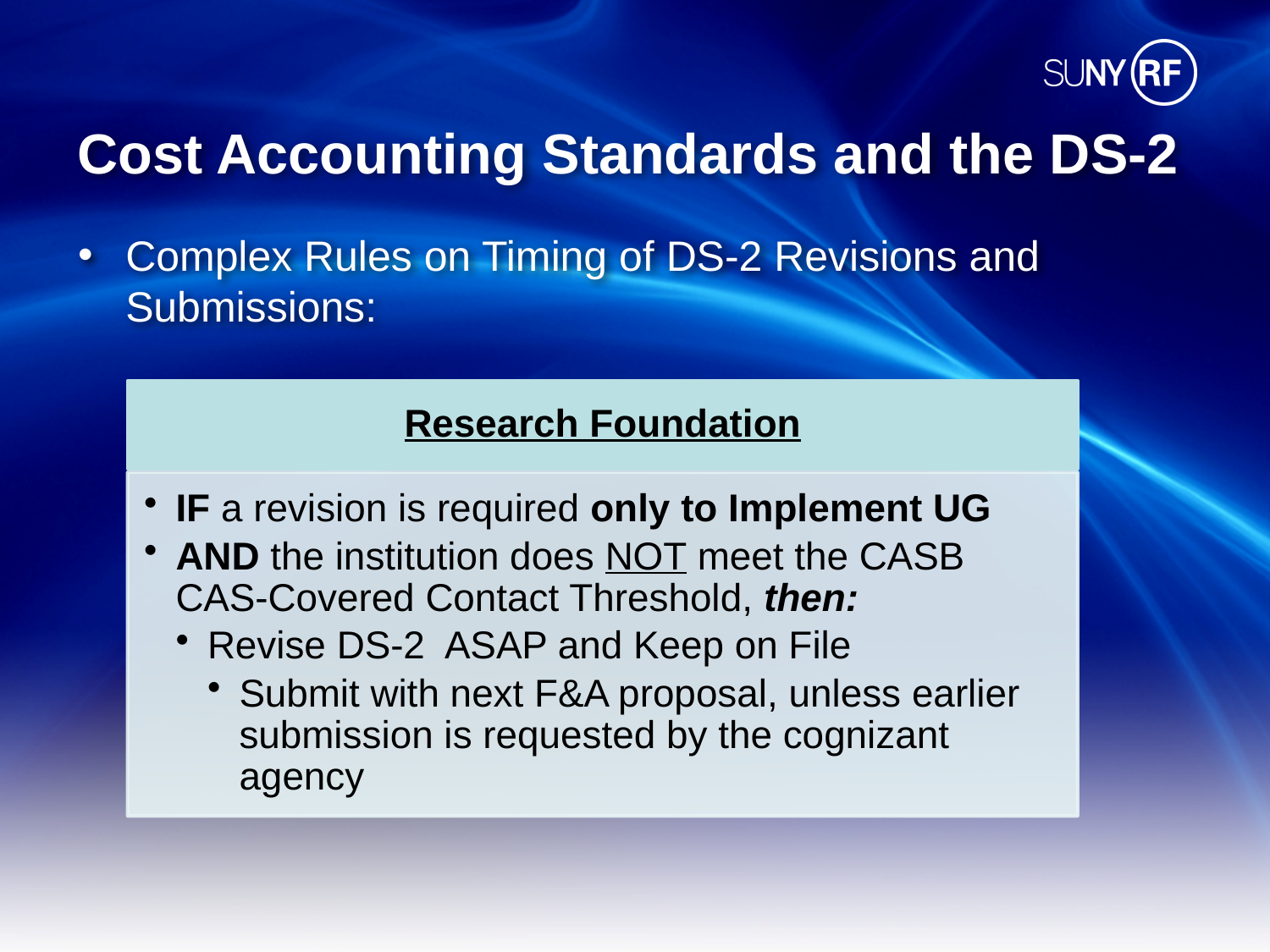

# Cost Accounting Standards and the DS-2
Complex Rules on Timing of DS-2 Revisions and Submissions:
Research Foundation
IF a revision is required only to Implement UG
AND the institution does NOT meet the CASB CAS-Covered Contact Threshold, then:
Revise DS-2  ASAP and Keep on File
Submit with next F&A proposal, unless earlier submission is requested by the cognizant agency